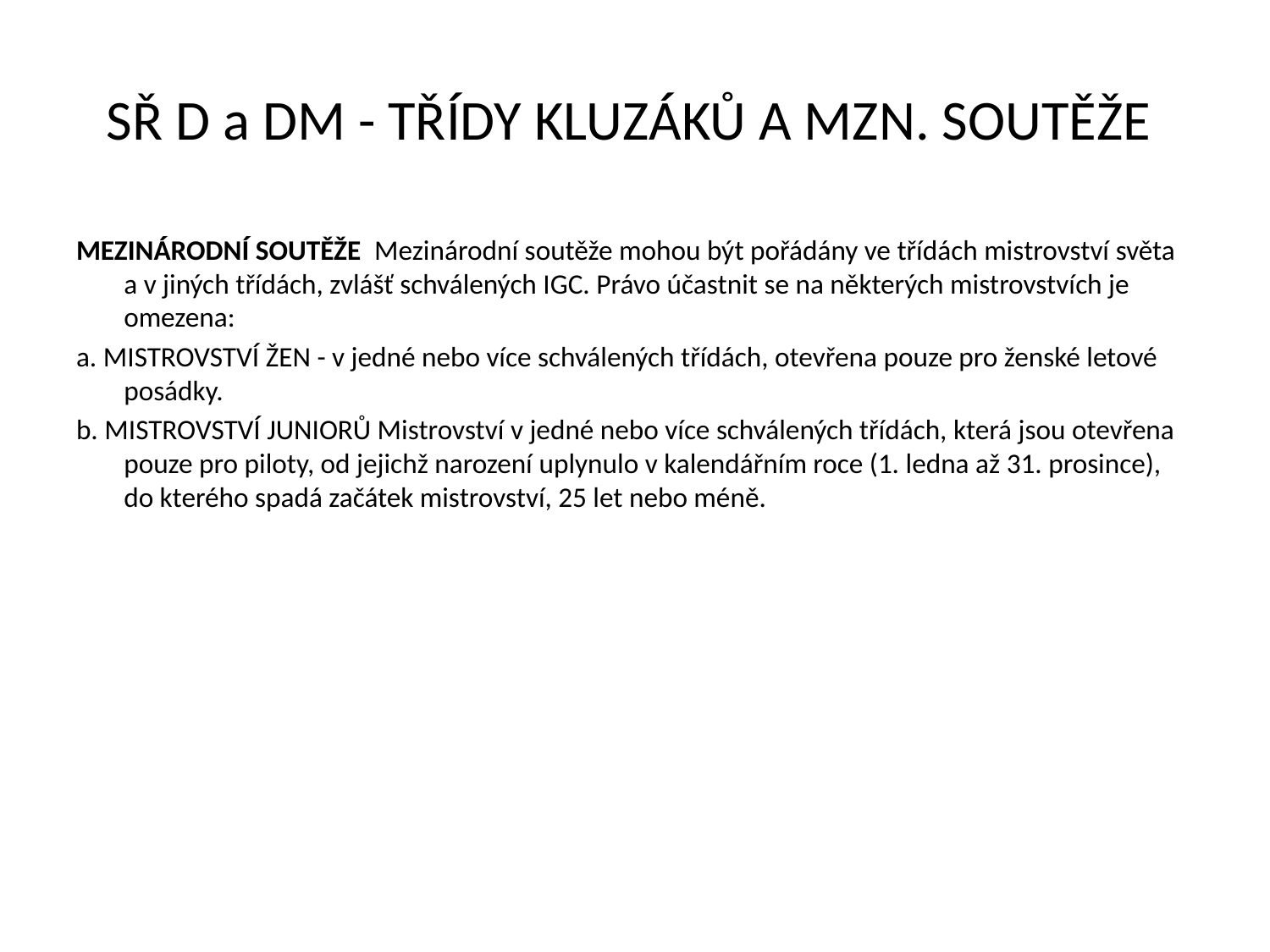

# SŘ D a DM - TŘÍDY KLUZÁKŮ A MZN. SOUTĚŽE

MEZINÁRODNÍ SOUTĚŽE  Mezinárodní soutěže mohou být pořádány ve třídách mistrovství světa a v jiných třídách, zvlášť schválených IGC. Právo účastnit se na některých mistrovstvích je omezena:
a. MISTROVSTVÍ ŽEN - v jedné nebo více schválených třídách, otevřena pouze pro ženské letové posádky.
b. MISTROVSTVÍ JUNIORŮ Mistrovství v jedné nebo více schválených třídách, která jsou otevřena pouze pro piloty, od jejichž narození uplynulo v kalendářním roce (1. ledna až 31. prosince), do kterého spadá začátek mistrovství, 25 let nebo méně.